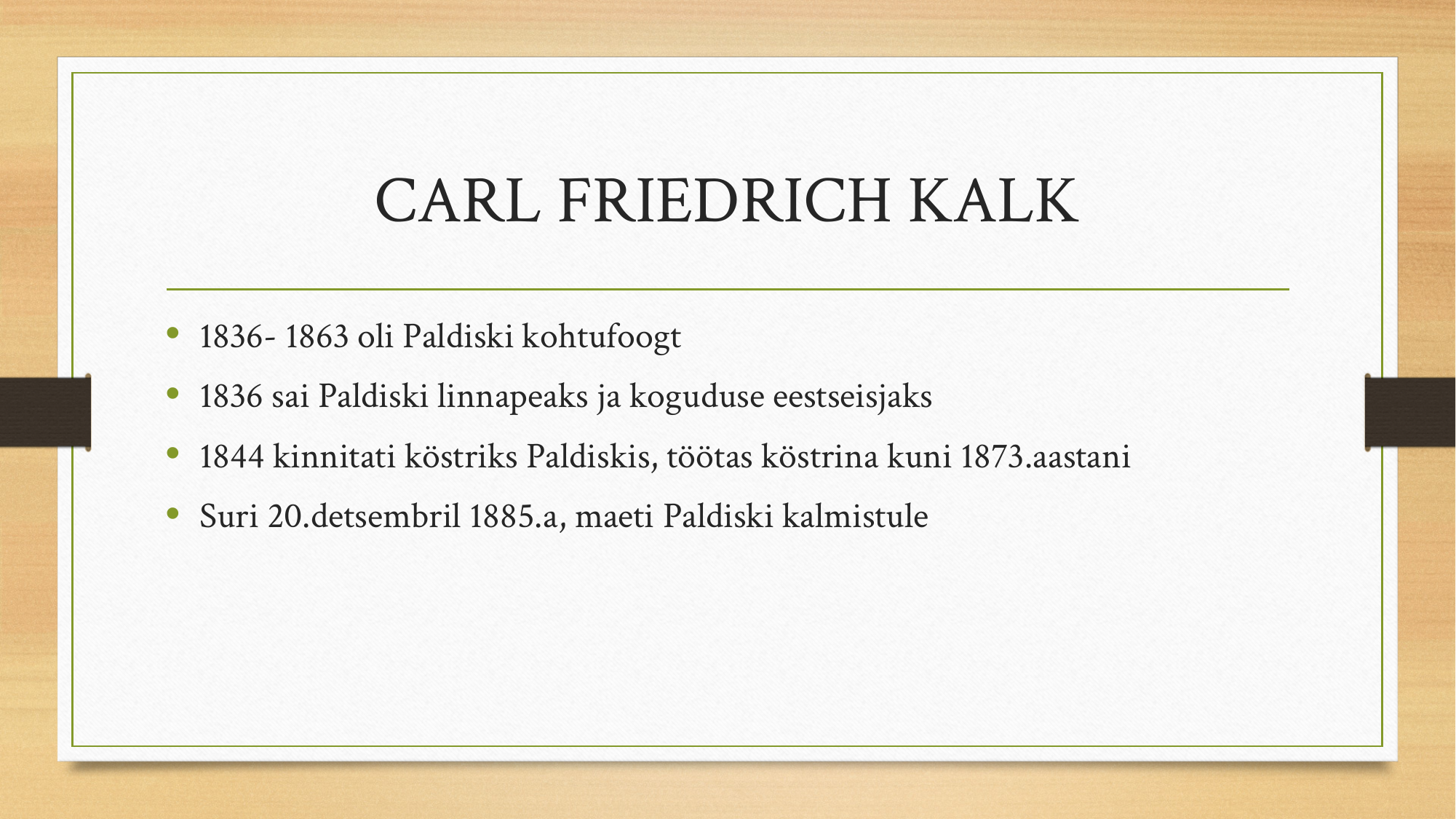

# CARL FRIEDRICH KALK
1836- 1863 oli Paldiski kohtufoogt
1836 sai Paldiski linnapeaks ja koguduse eestseisjaks
1844 kinnitati köstriks Paldiskis, töötas köstrina kuni 1873.aastani
Suri 20.detsembril 1885.a, maeti Paldiski kalmistule